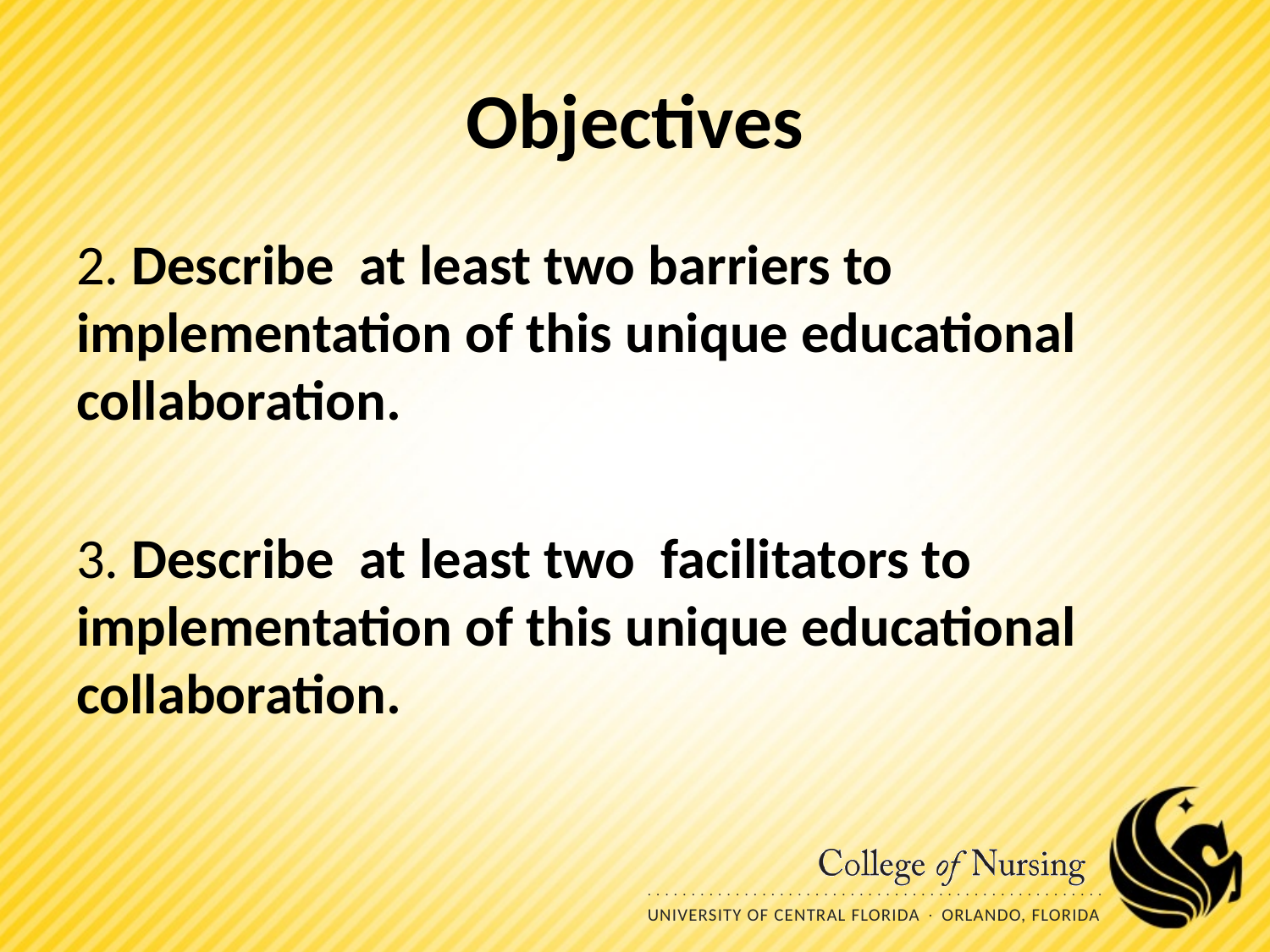

# Objectives
2. Describe  at least two barriers to implementation of this unique educational collaboration.

3. Describe  at least two  facilitators to implementation of this unique educational collaboration.